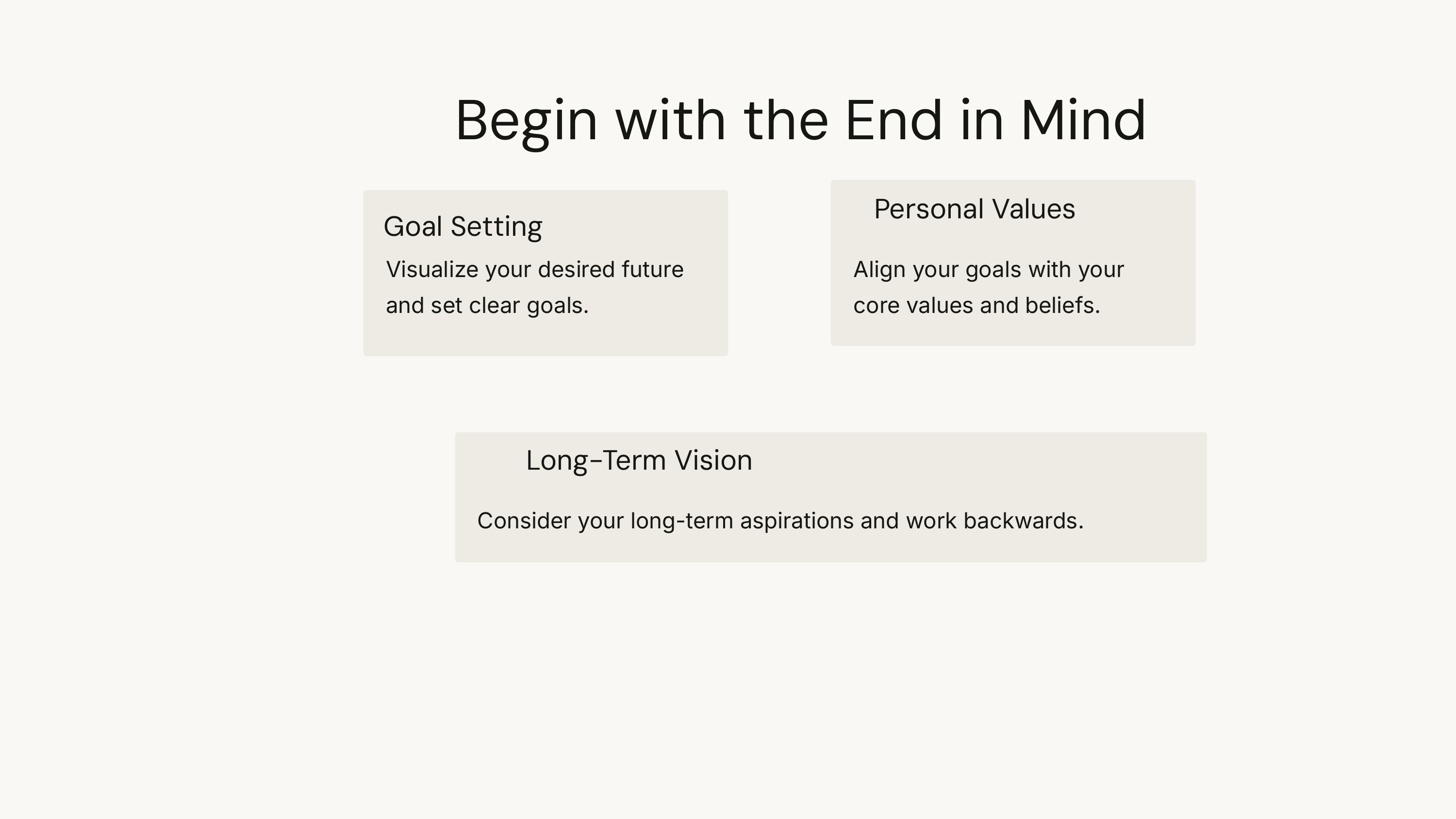

Begin with the End in Mind

Personal Values

Goal Setting
Visualize your desired future and set clear goals.
Align your goals with your core values and beliefs.

Long-Term Vision
Consider your long-term aspirations and work backwards.